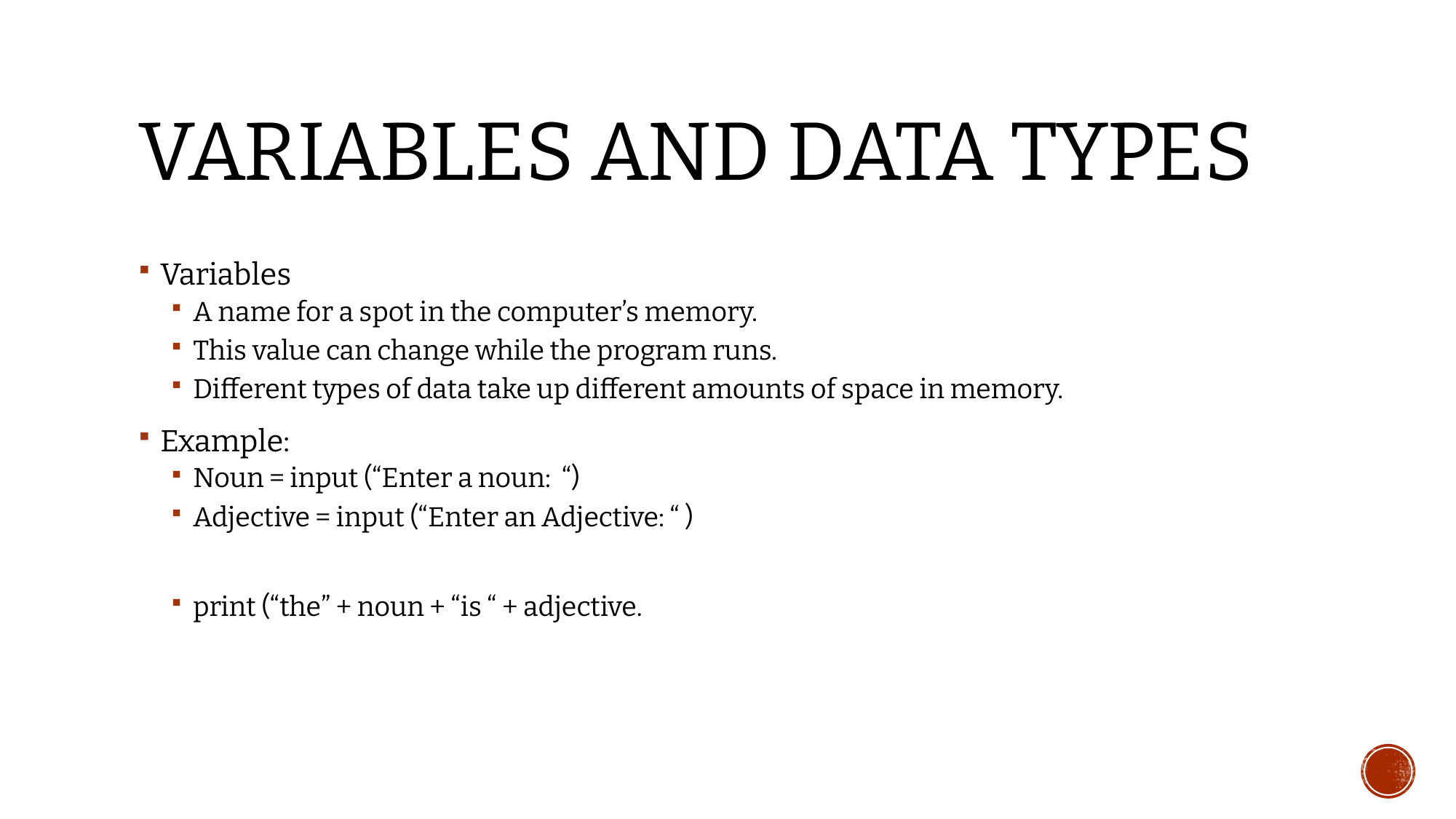

# Variables and data types
Variables
A name for a spot in the computer’s memory.
This value can change while the program runs.
Different types of data take up different amounts of space in memory.
Example:
Noun = input (“Enter a noun:  “)
Adjective = input (“Enter an Adjective: “ )

print (“the” + noun + “is “ + adjective.